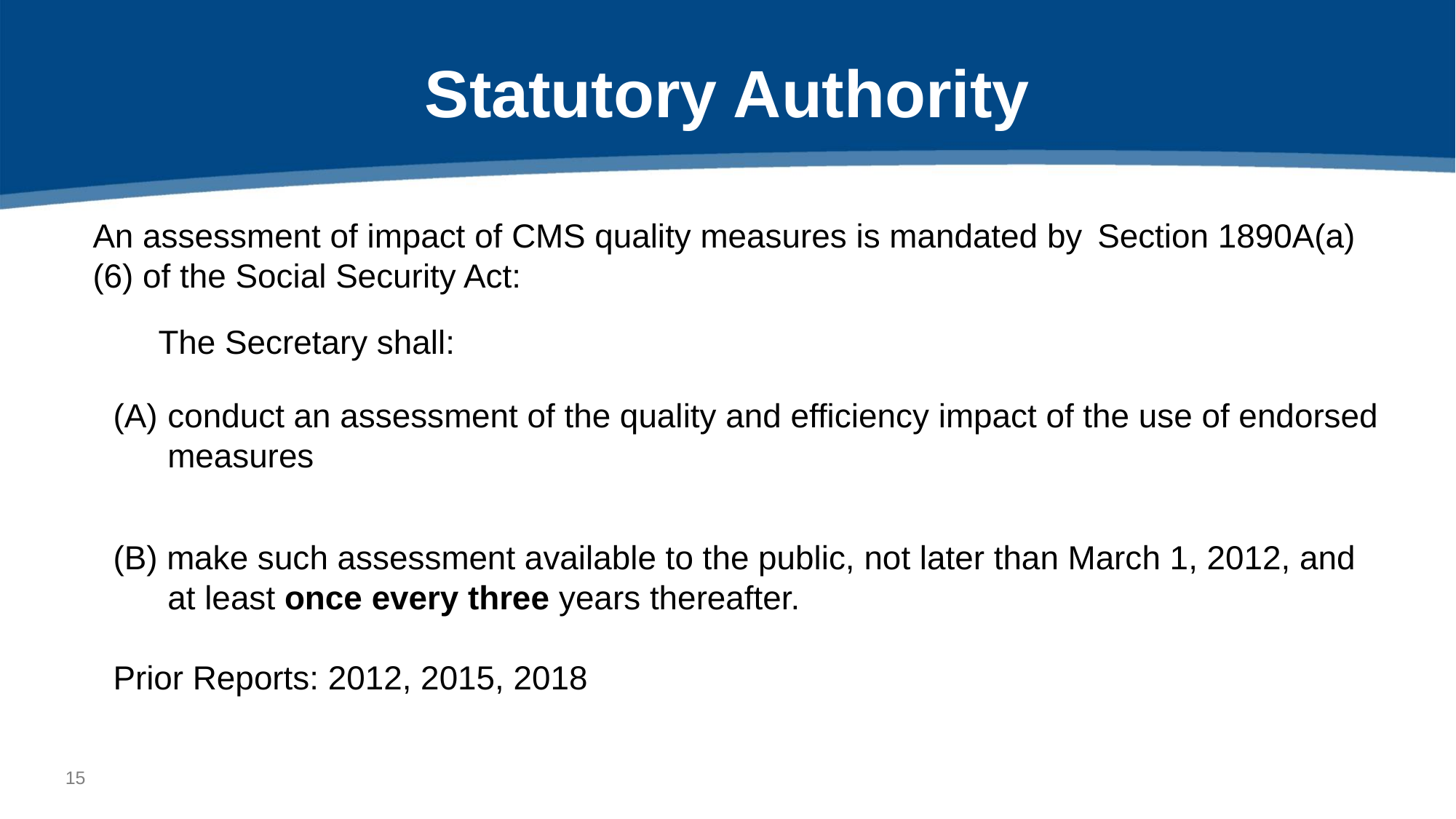

# Statutory Authority
An assessment of impact of CMS quality measures is mandated by  Section 1890A(a)(6) of the Social Security Act:
          The Secretary shall:

conduct an assessment of the quality and efficiency impact of the use of endorsed measures

(B) make such assessment available to the public, not later than March 1, 2012, and at least once every three years thereafter.

Prior Reports: 2012, 2015, 2018

15